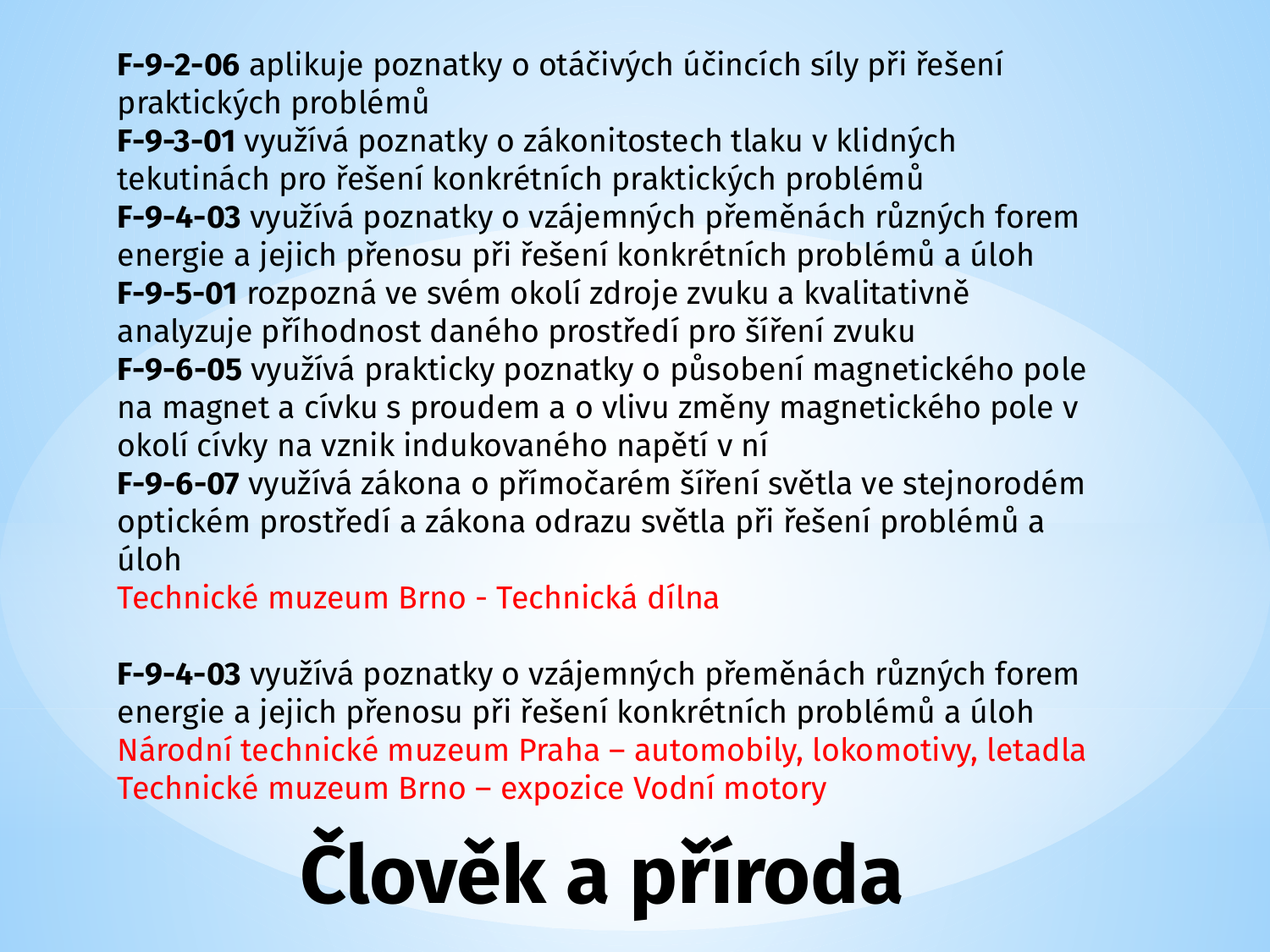

F-9-2-06 aplikuje poznatky o otáčivých účincích síly při řešení praktických problémů
F-9-3-01 využívá poznatky o zákonitostech tlaku v klidných tekutinách pro řešení konkrétních praktických problémů
F-9-4-03 využívá poznatky o vzájemných přeměnách různých forem energie a jejich přenosu při řešení konkrétních problémů a úloh
F-9-5-01 rozpozná ve svém okolí zdroje zvuku a kvalitativně analyzuje příhodnost daného prostředí pro šíření zvuku
F-9-6-05 využívá prakticky poznatky o působení magnetického pole na magnet a cívku s proudem a o vlivu změny magnetického pole v okolí cívky na vznik indukovaného napětí v ní
F-9-6-07 využívá zákona o přímočarém šíření světla ve stejnorodém optickém prostředí a zákona odrazu světla při řešení problémů a úloh
Technické muzeum Brno - Technická dílna

F-9-4-03 využívá poznatky o vzájemných přeměnách různých forem energie a jejich přenosu při řešení konkrétních problémů a úloh
Národní technické muzeum Praha – automobily, lokomotivy, letadla
Technické muzeum Brno – expozice Vodní motory
# Člověk a příroda